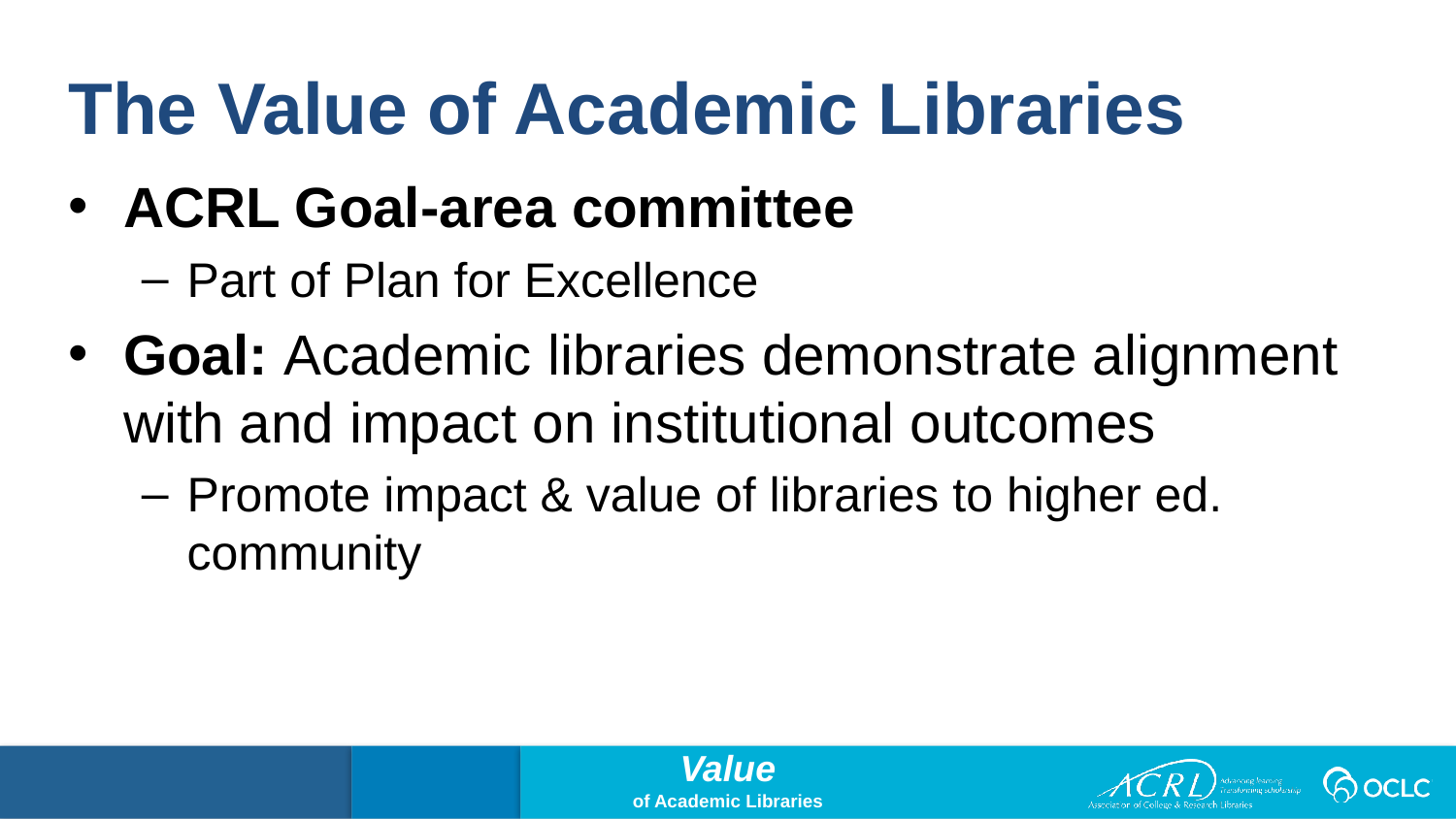

The Value of Academic Libraries
ACRL Goal-area committee
Part of Plan for Excellence
Goal: Academic libraries demonstrate alignment with and impact on institutional outcomes
Promote impact & value of libraries to higher ed. community